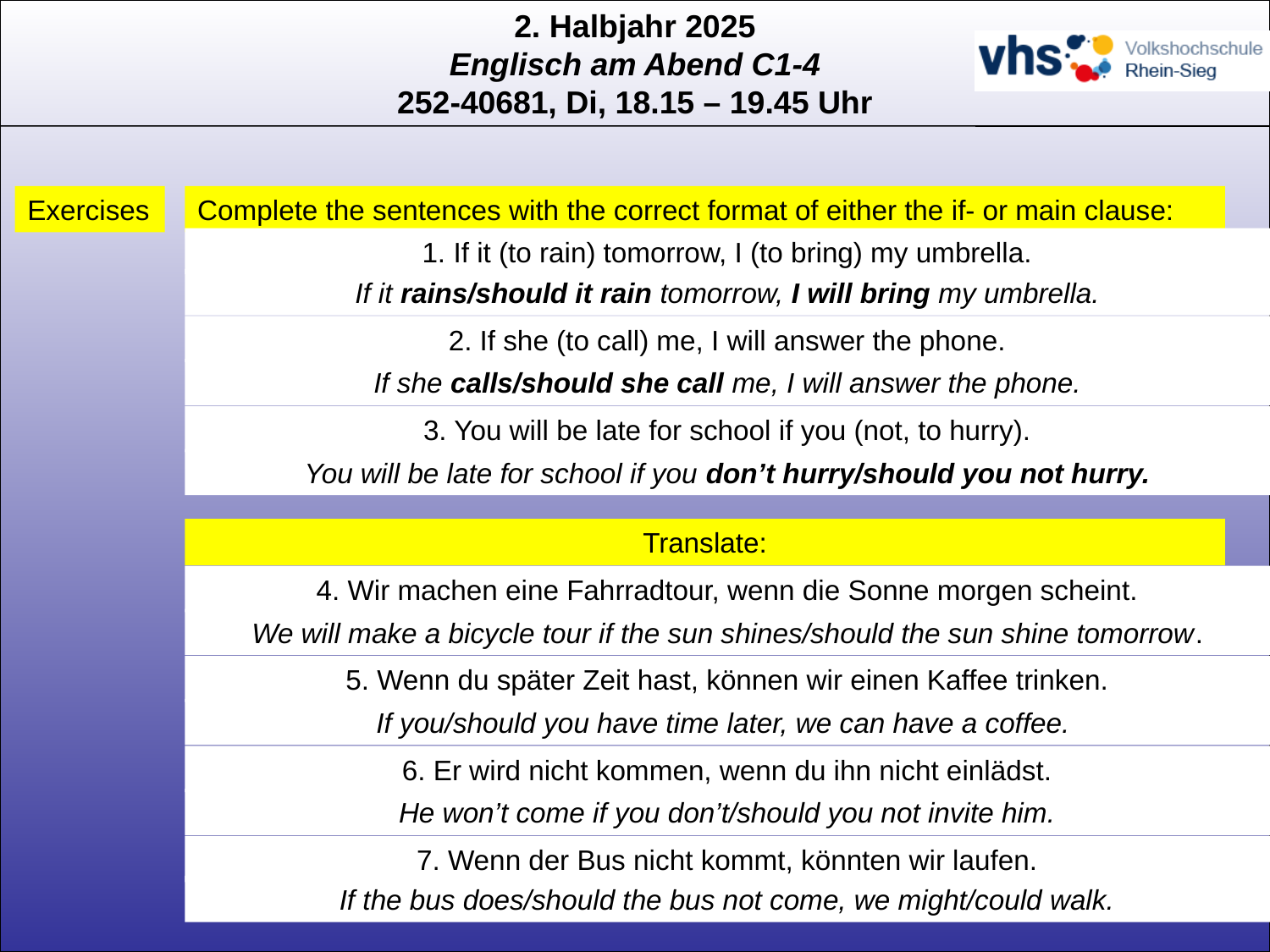

Exercises
Complete the sentences with the correct format of either the if- or main clause:
1. If it (to rain) tomorrow, I (to bring) my umbrella.
If it rains/should it rain tomorrow, I will bring my umbrella.
2. If she (to call) me, I will answer the phone.
If she calls/should she call me, I will answer the phone.
3. You will be late for school if you (not, to hurry).
You will be late for school if you don’t hurry/should you not hurry.
Translate:
4. Wir machen eine Fahrradtour, wenn die Sonne morgen scheint.
We will make a bicycle tour if the sun shines/should the sun shine tomorrow.
5. Wenn du später Zeit hast, können wir einen Kaffee trinken.
If you/should you have time later, we can have a coffee.
6. Er wird nicht kommen, wenn du ihn nicht einlädst.
He won’t come if you don’t/should you not invite him.
7. Wenn der Bus nicht kommt, könnten wir laufen.
If the bus does/should the bus not come, we might/could walk.